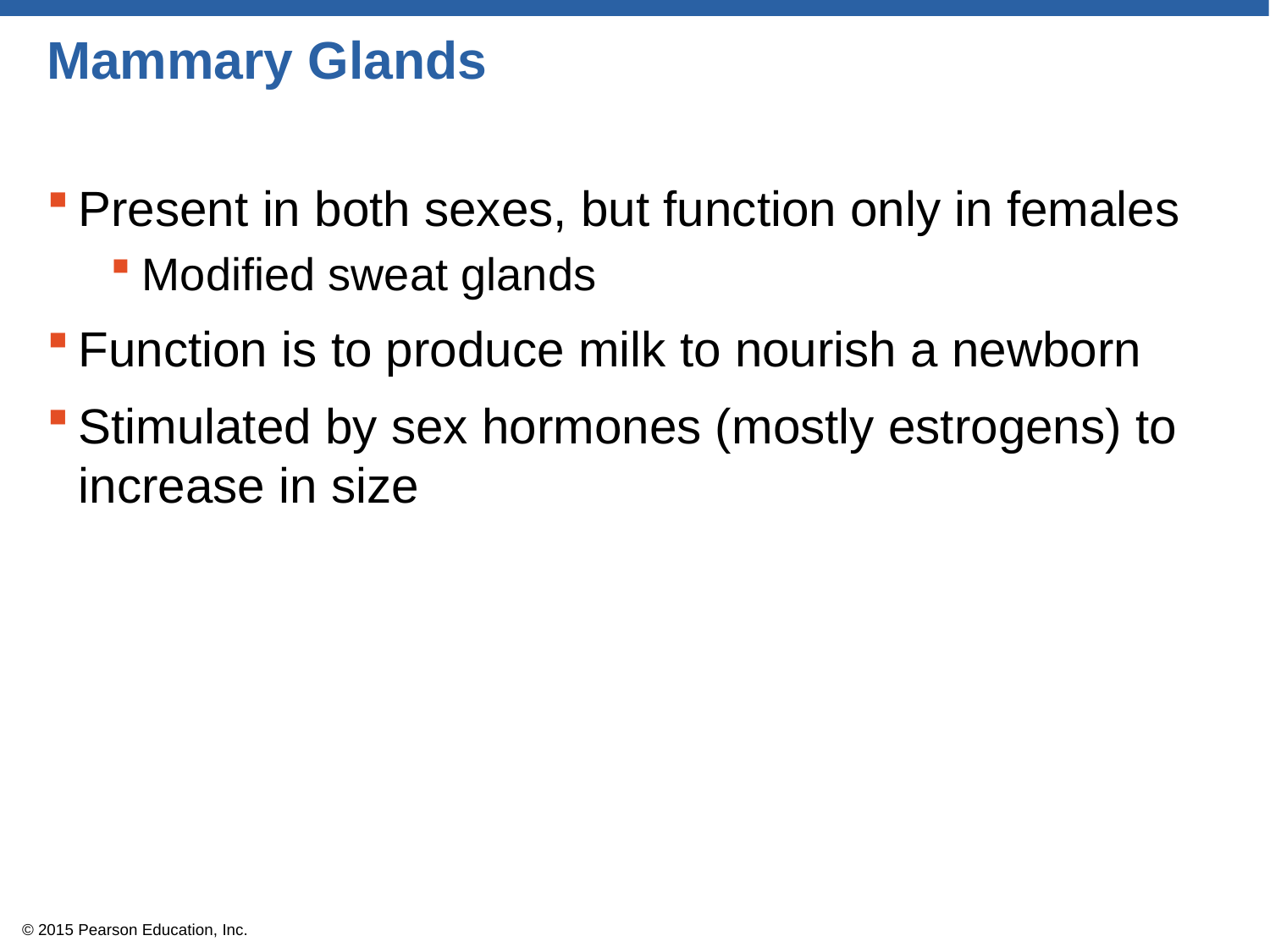

# Mammary Glands
Present in both sexes, but function only in females
Modified sweat glands
Function is to produce milk to nourish a newborn
Stimulated by sex hormones (mostly estrogens) to increase in size
© 2015 Pearson Education, Inc.